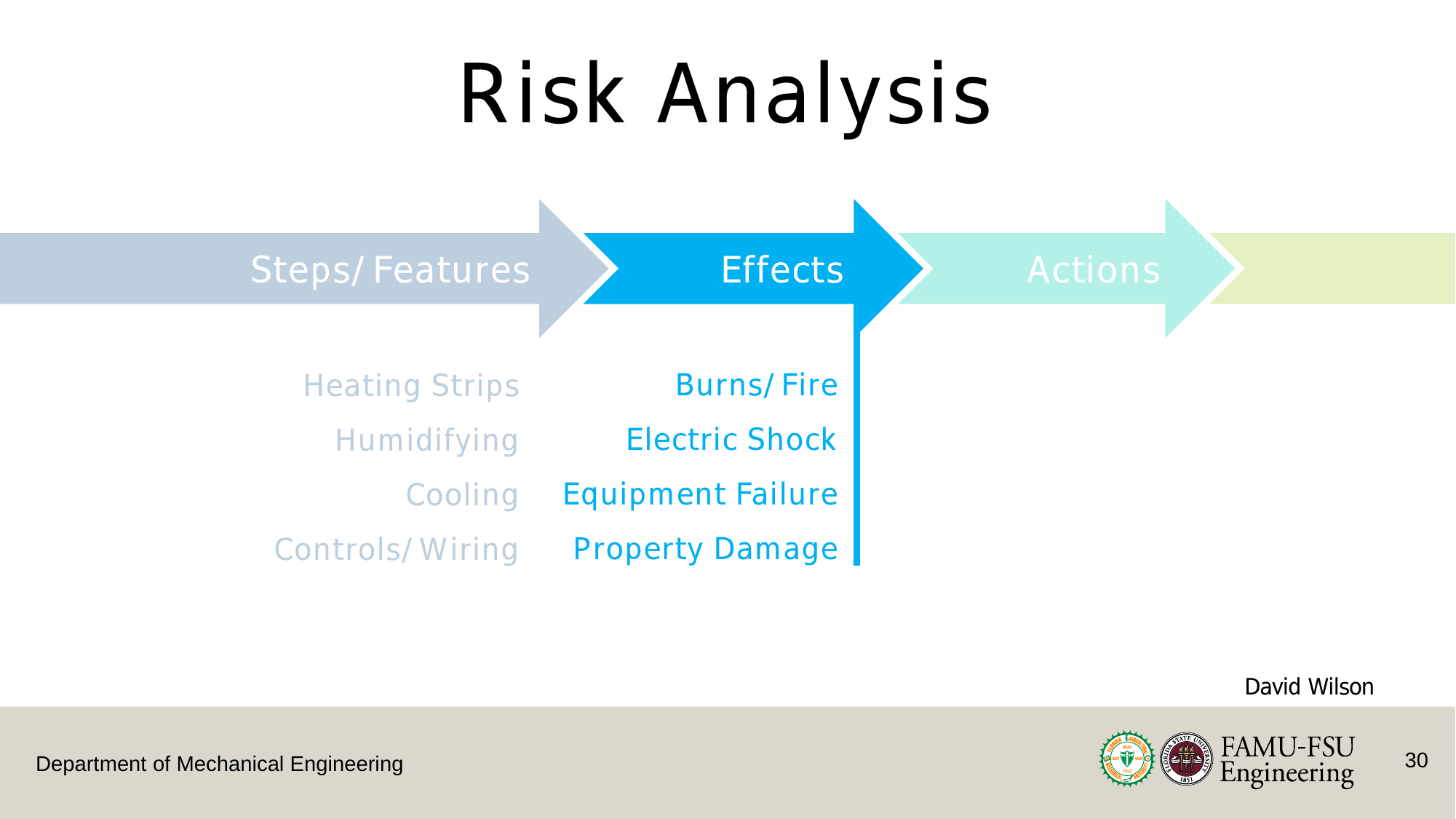

Risk Analysis

Effects
Steps/Features
Actions
Burns/Fire
Electric Shock
Equipment Failure
Property Damage
Heating Strips
Humidifying
Cooling
Controls/Wiring

David Wilson
30